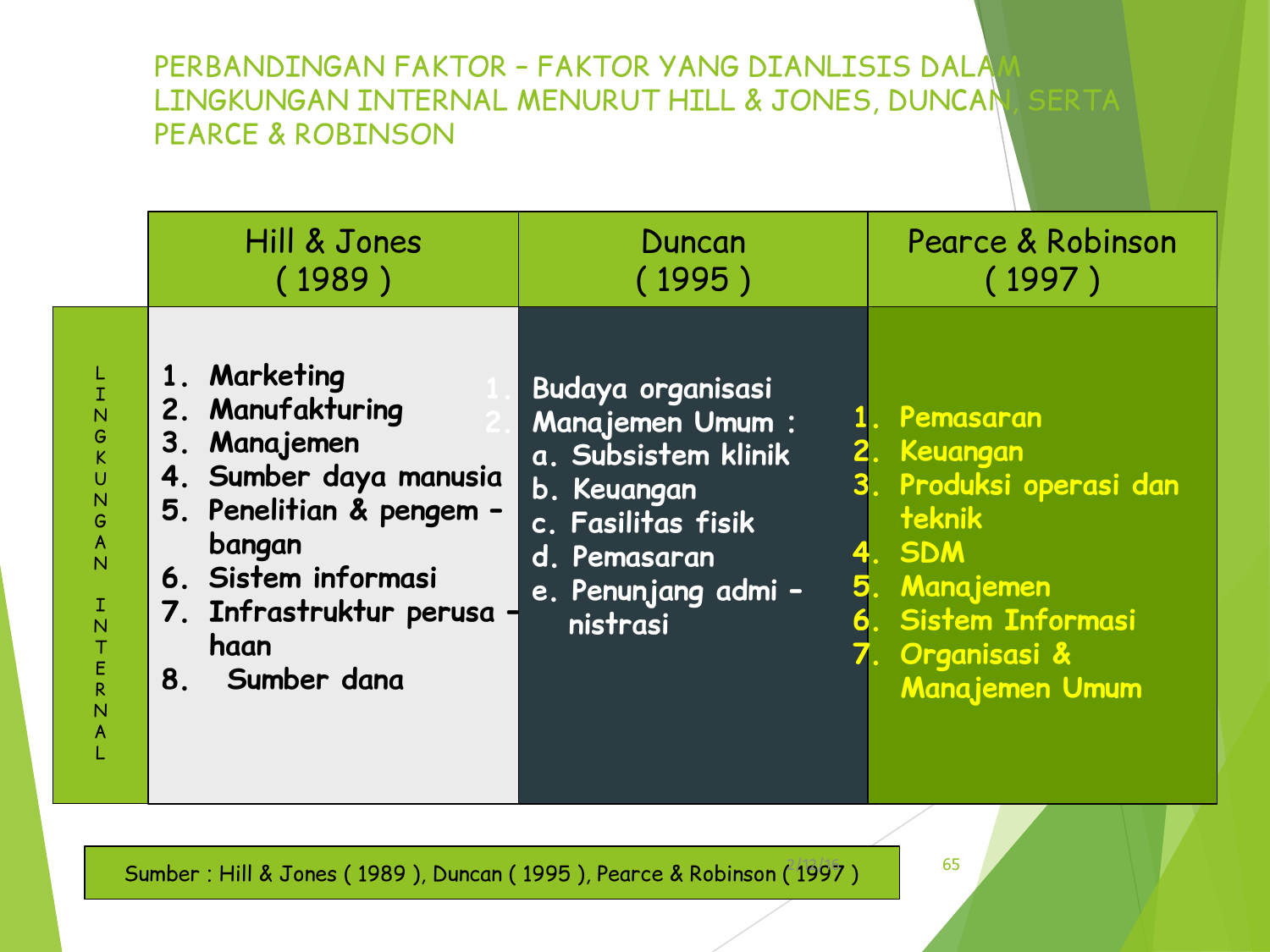

PERBANDINGAN FAKTOR – FAKTOR YANG DIANLISIS DALAM LINGKUNGAN INTERNAL MENURUT HILL & JONES, DUNCAN, SERTA PEARCE & ROBINSON
Hill & Jones
( 1989 )

Duncan
( 1995 )

Pearce & Robinson
( 1997 )

Marketing
Manufakturing
Manajemen
Sumber daya manusia
Penelitian & pengem –
	bangan
Sistem informasi
Infrastruktur perusa –
	haan
8.   Sumber dana

Budaya organisasi
Manajemen Umum :
	a. Subsistem klinik
	b. Keuangan
	c. Fasilitas fisik
	d. Pemasaran
	e. Penunjang admi –
	   nistrasi

Pemasaran
Keuangan
Produksi operasi dan
	teknik
SDM
Manajemen
Sistem Informasi
Organisasi &
	Manajemen Umum

L
I
N
G
K
U
N
G
A
N

I
N
T
E
R
N
A
L

Sumber : Hill & Jones ( 1989 ), Duncan ( 1995 ), Pearce & Robinson ( 1997 )
65
2/12/16